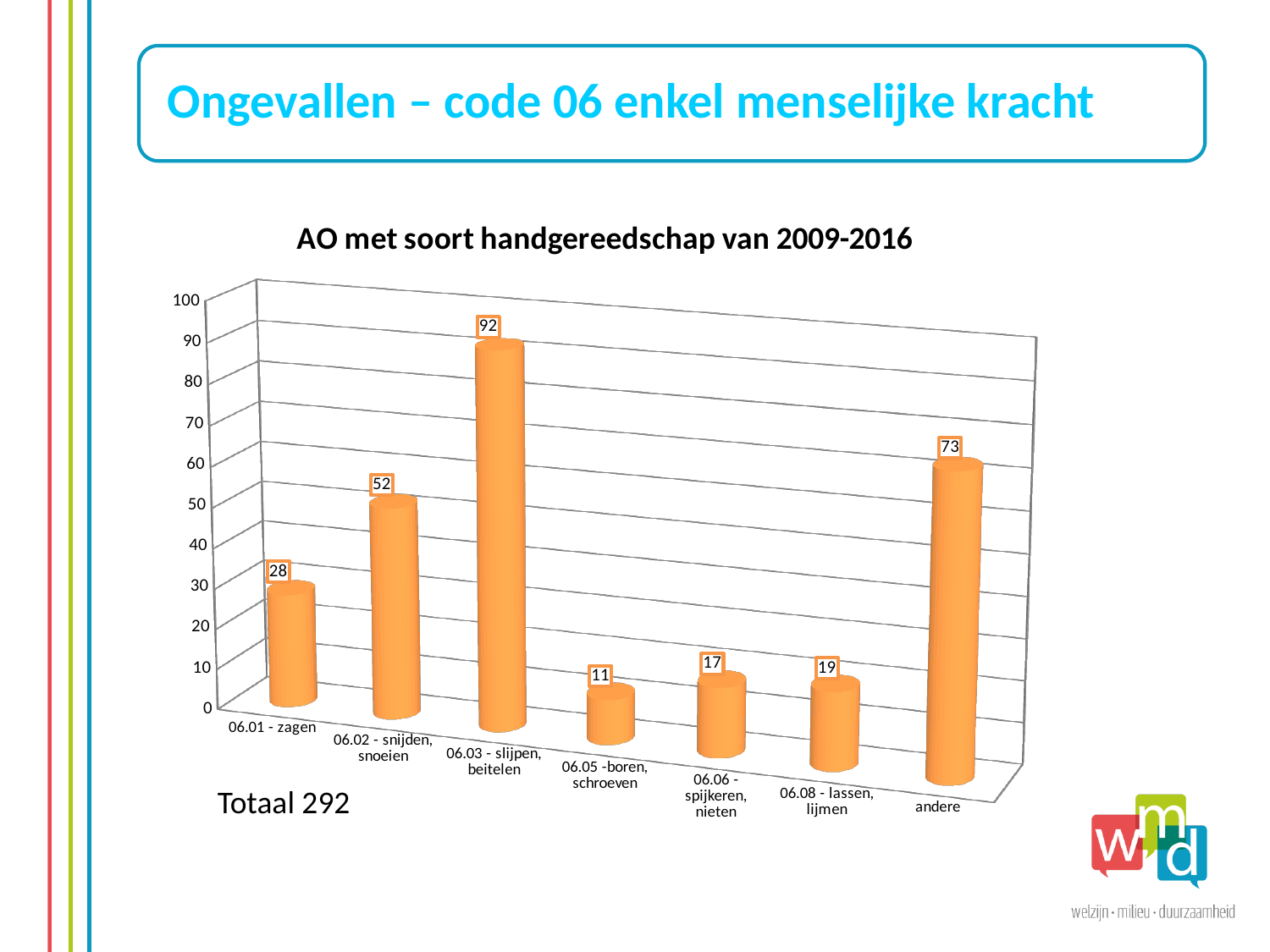

Ongevallen – code 06 enkel menselijke kracht

[unsupported chart]

Totaal 292